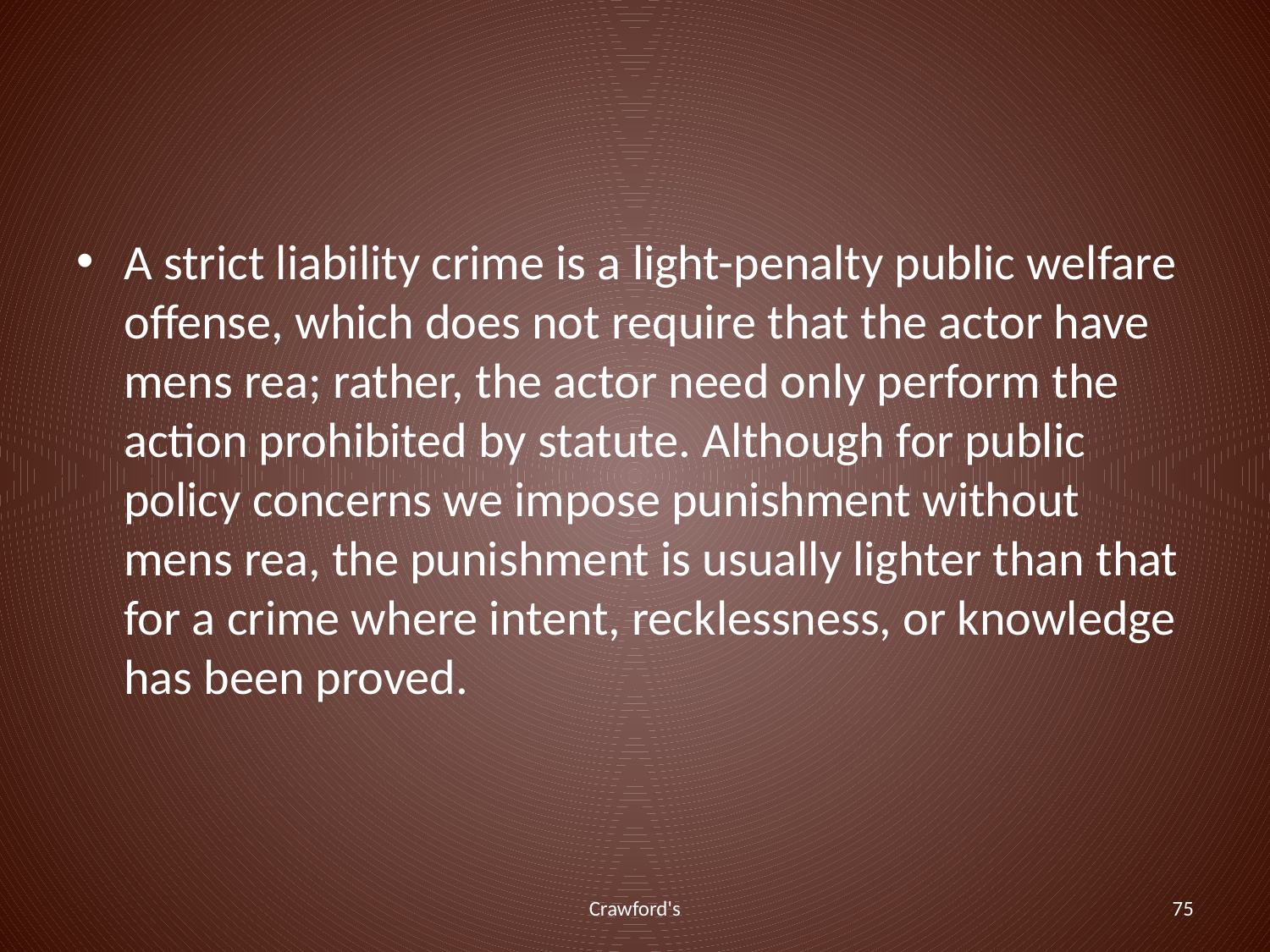

#
A strict liability crime is a light-penalty public welfare offense, which does not require that the actor have mens rea; rather, the actor need only perform the action prohibited by statute. Although for public policy concerns we impose punishment without mens rea, the punishment is usually lighter than that for a crime where intent, recklessness, or knowledge has been proved.
Crawford's
75